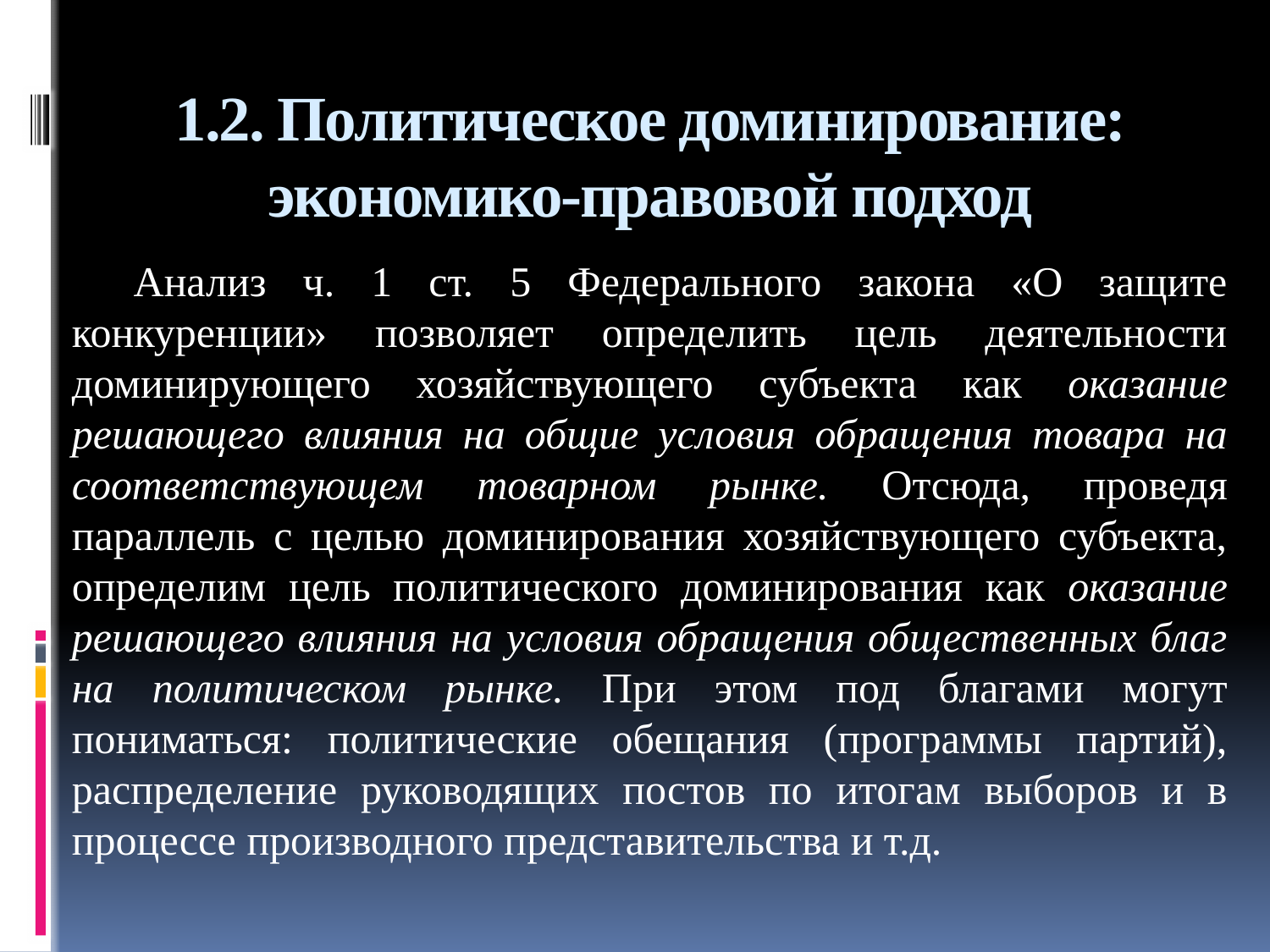

# 1.2. Политическое доминирование: экономико-правовой подход
Анализ ч. 1 ст. 5 Федерального закона «О защите конкуренции» позволяет определить цель деятельности доминирующего хозяйствующего субъекта как оказание решающего влияния на общие условия обращения товара на соответствующем товарном рынке. Отсюда, проведя параллель с целью доминирования хозяйствующего субъекта, определим цель политического доминирования как оказание решающего влияния на условия обращения общественных благ на политическом рынке. При этом под благами могут пониматься: политические обещания (программы партий), распределение руководящих постов по итогам выборов и в процессе производного представительства и т.д.